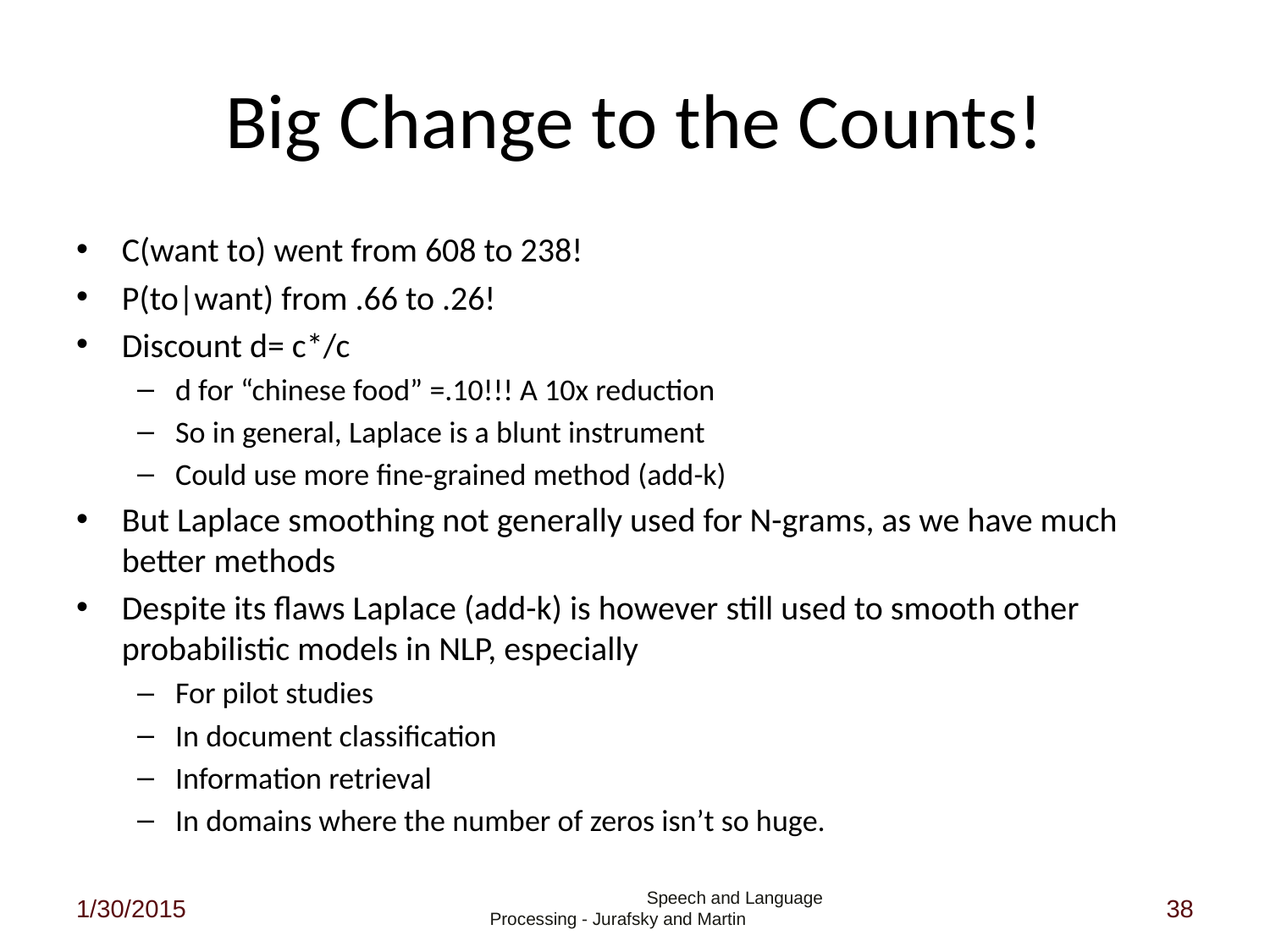

# Big Change to the Counts!
C(want to) went from 608 to 238!
P(to|want) from .66 to .26!
Discount d= c*/c
d for “chinese food” =.10!!! A 10x reduction
So in general, Laplace is a blunt instrument
Could use more fine-grained method (add-k)
But Laplace smoothing not generally used for N-grams, as we have much better methods
Despite its flaws Laplace (add-k) is however still used to smooth other probabilistic models in NLP, especially
For pilot studies
In document classification
Information retrieval
In domains where the number of zeros isn’t so huge.
1/30/2015
                                         Speech and Language Processing - Jurafsky and Martin
38